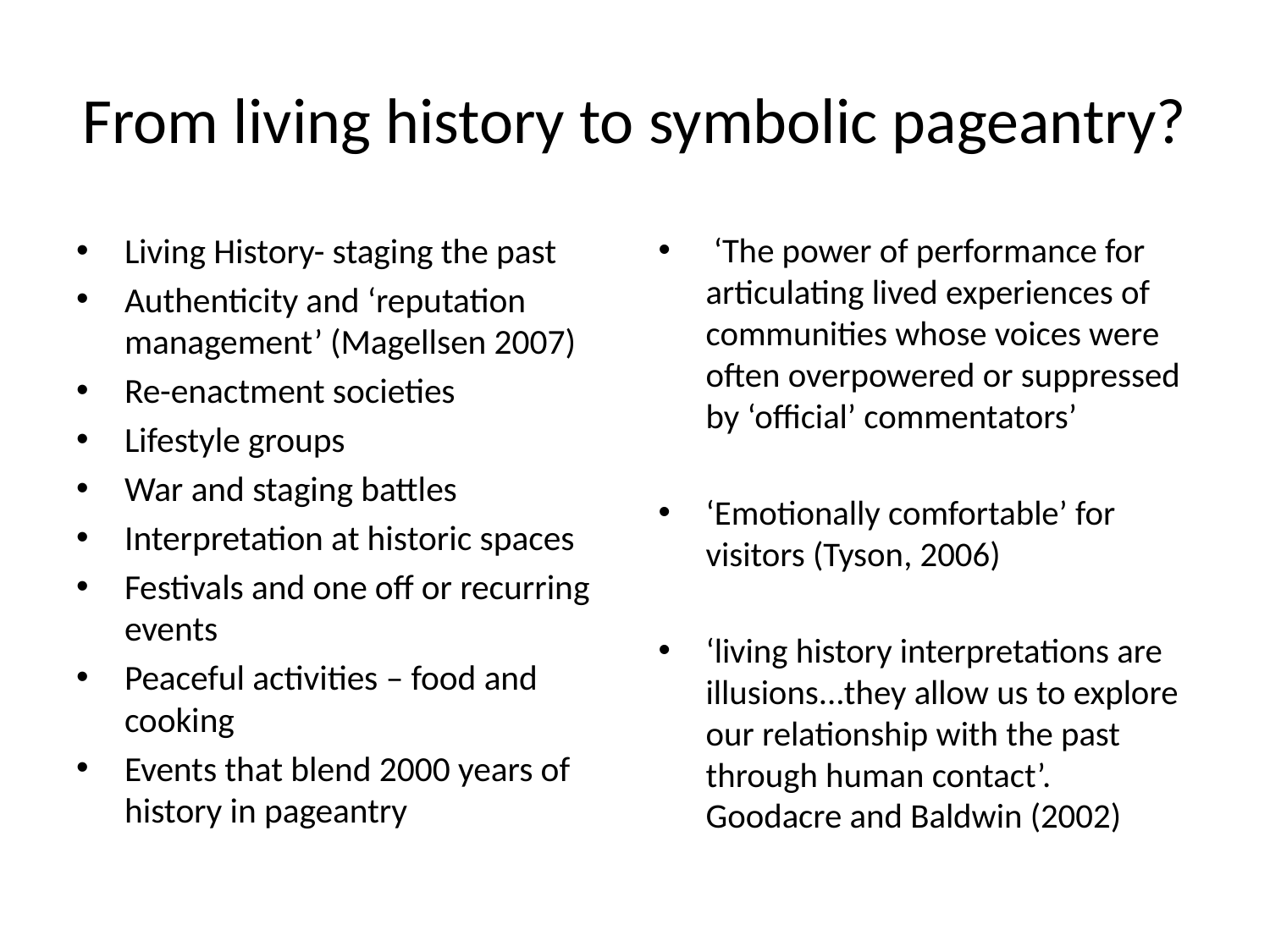

# From living history to symbolic pageantry?
Living History- staging the past
Authenticity and ‘reputation management’ (Magellsen 2007)
Re-enactment societies
Lifestyle groups
War and staging battles
Interpretation at historic spaces
Festivals and one off or recurring events
Peaceful activities – food and cooking
Events that blend 2000 years of history in pageantry

 ‘The power of performance for articulating lived experiences of communities whose voices were often overpowered or suppressed by ‘official’ commentators’

‘Emotionally comfortable’ for visitors (Tyson, 2006)

‘living history interpretations are illusions...they allow us to explore our relationship with the past through human contact’. Goodacre and Baldwin (2002)